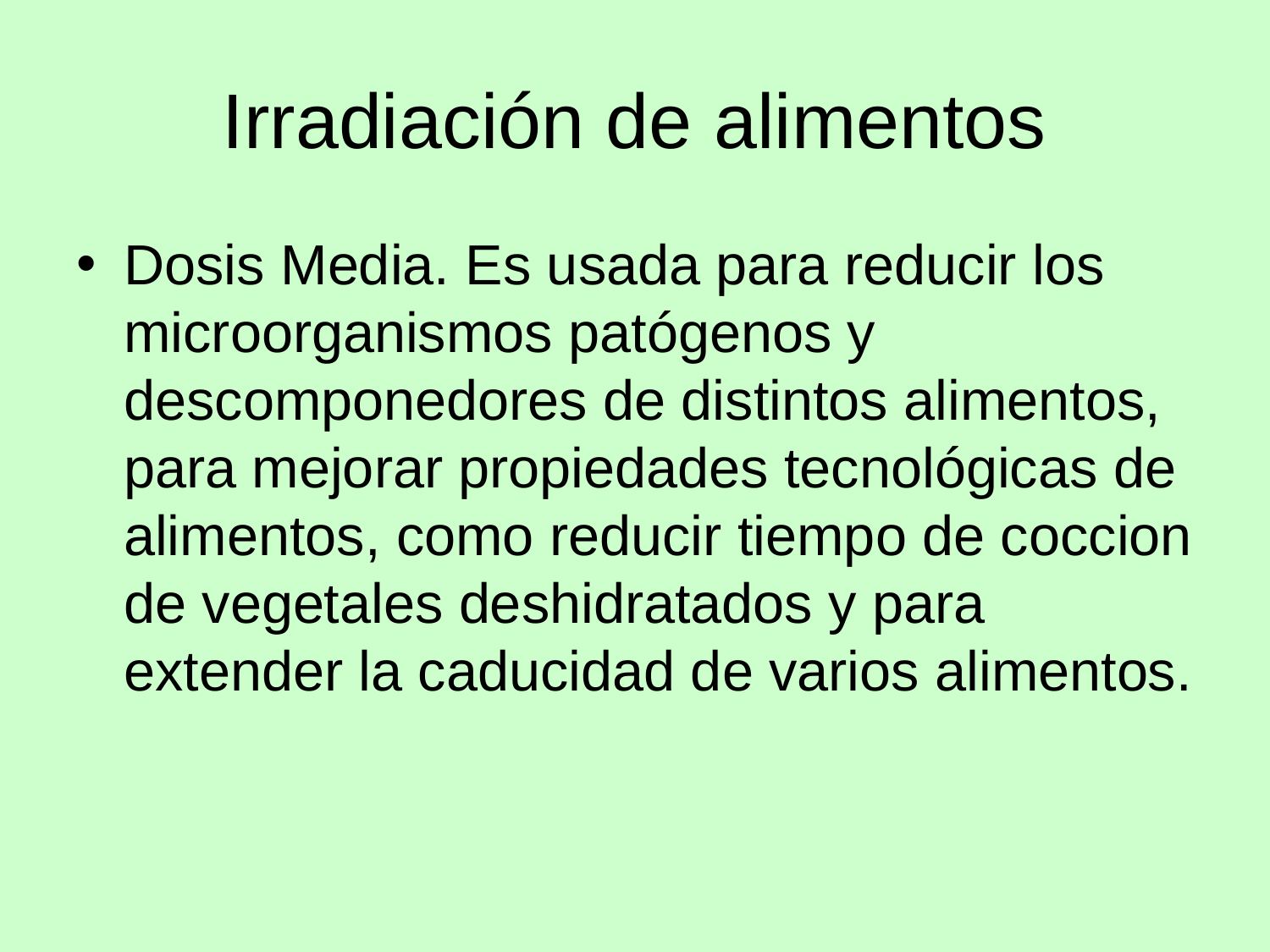

# Irradiación de alimentos
Dosis Media. Es usada para reducir los microorganismos patógenos y descomponedores de distintos alimentos, para mejorar propiedades tecnológicas de alimentos, como reducir tiempo de coccion de vegetales deshidratados y para extender la caducidad de varios alimentos.